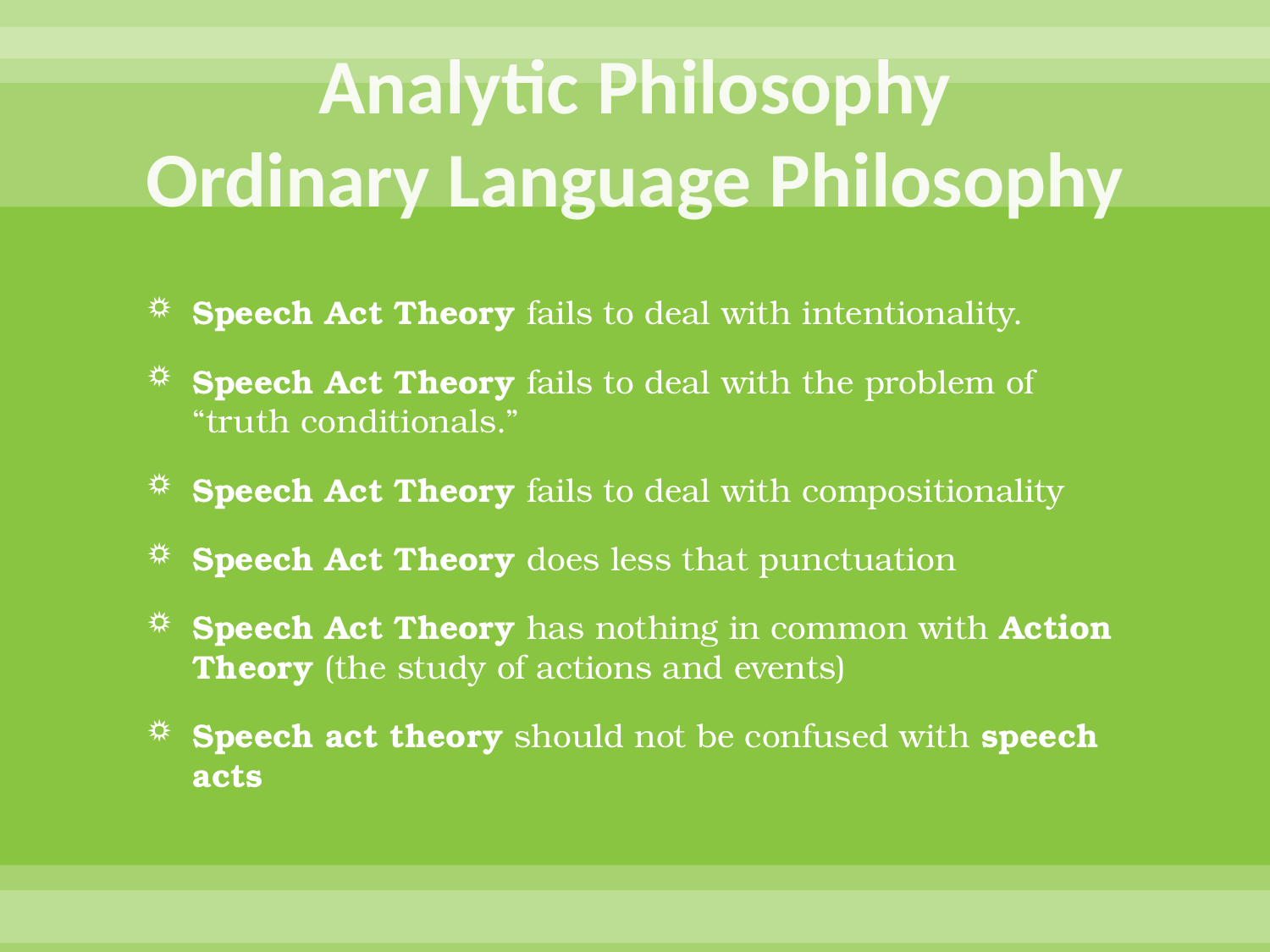

# Analytic Philosophy Ordinary Language Philosophy
Speech Act Theory fails to deal with intentionality.
Speech Act Theory fails to deal with the problem of “truth conditionals.”
Speech Act Theory fails to deal with compositionality
Speech Act Theory does less that punctuation
Speech Act Theory has nothing in common with Action Theory (the study of actions and events)
Speech act theory should not be confused with speech acts